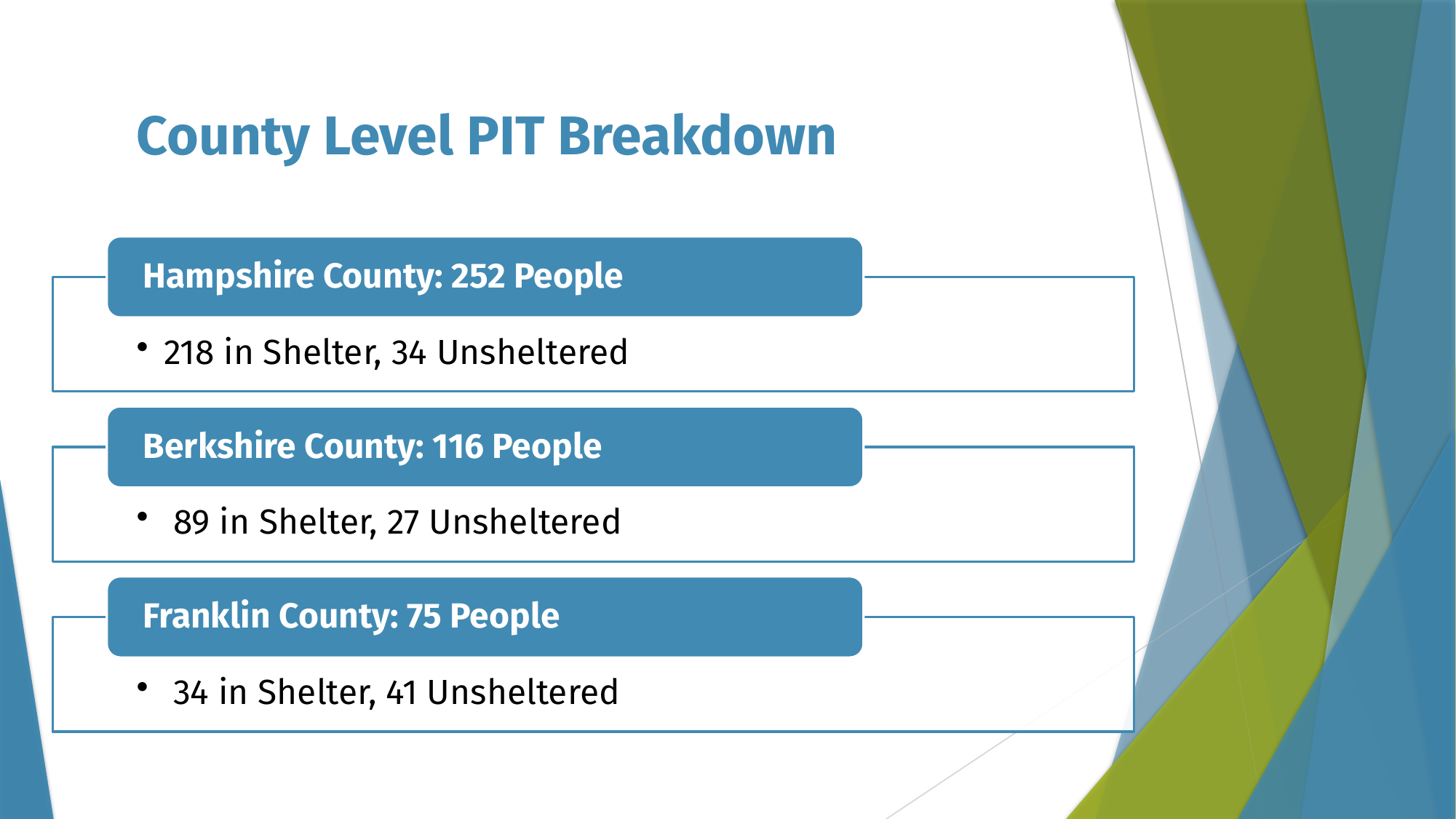

# County Level PIT Breakdown
218 in Shelter, 34 Unsheltered
Hampshire County: 252 People
 89 in Shelter, 27 Unsheltered
Berkshire County: 116 People
 34 in Shelter, 41 Unsheltered
Franklin County: 75 People